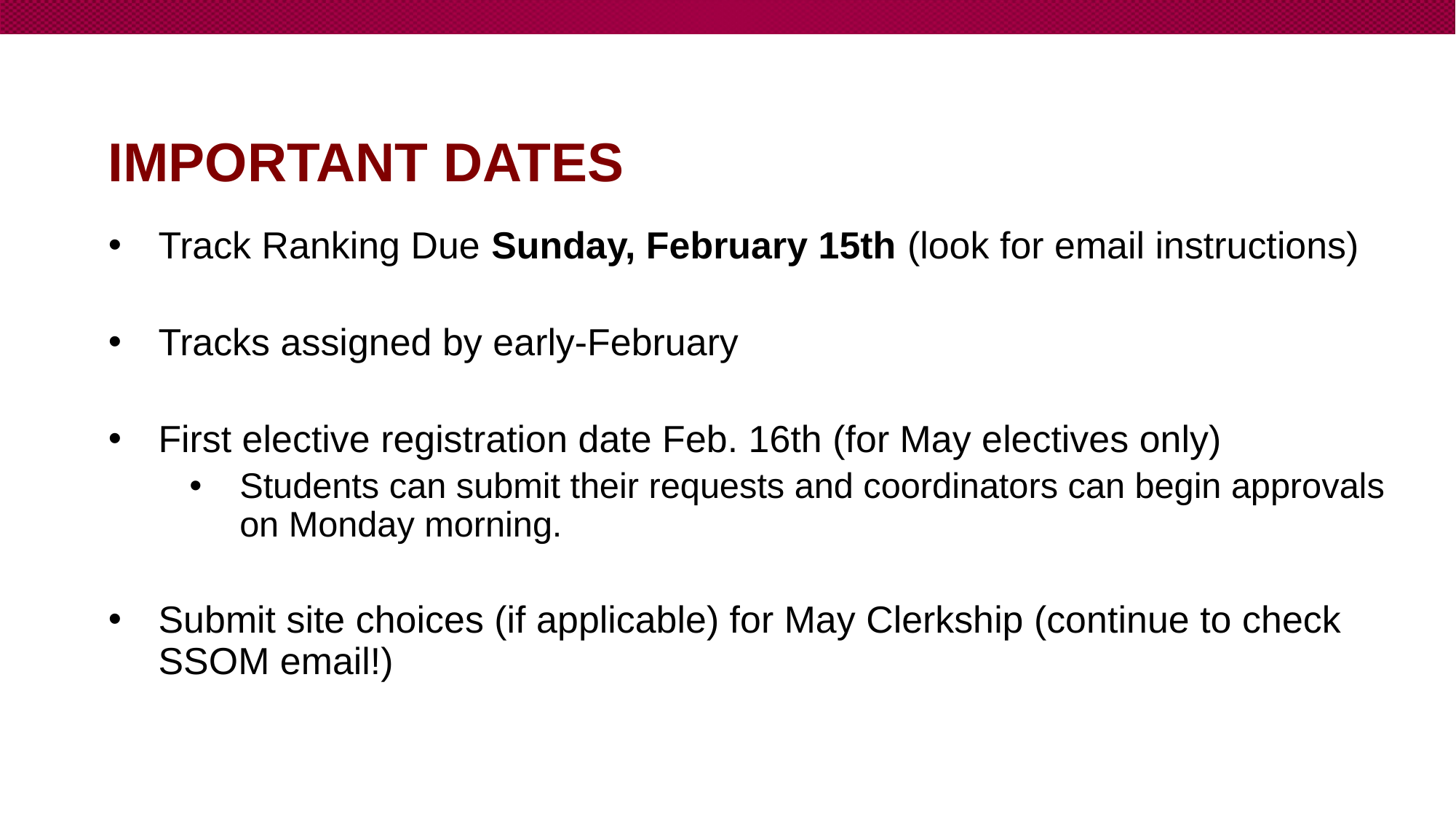

# Important dates
Track Ranking Due Sunday, February 15th (look for email instructions)

Tracks assigned by early-February

First elective registration date Feb. 16th (for May electives only)
Students can submit their requests and coordinators can begin approvals on Monday morning.

Submit site choices (if applicable) for May Clerkship (continue to check SSOM email!)